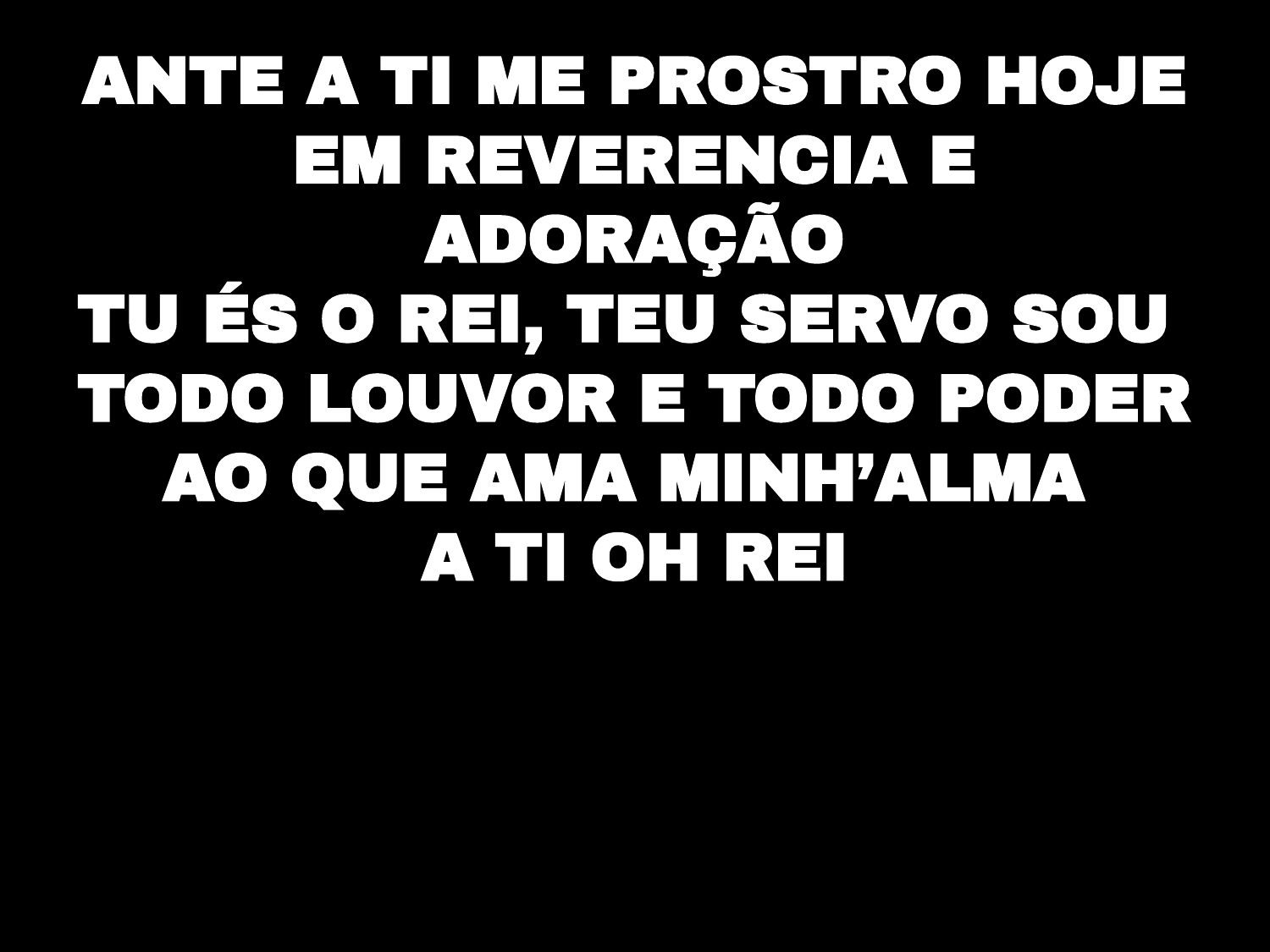

# ANTE A TI ME PROSTRO HOJE EM REVERENCIA E ADORAÇÃO TU ÉS O REI, TEU SERVO SOU TODO LOUVOR E TODO PODER AO QUE AMA MINH’ALMA A TI OH REI